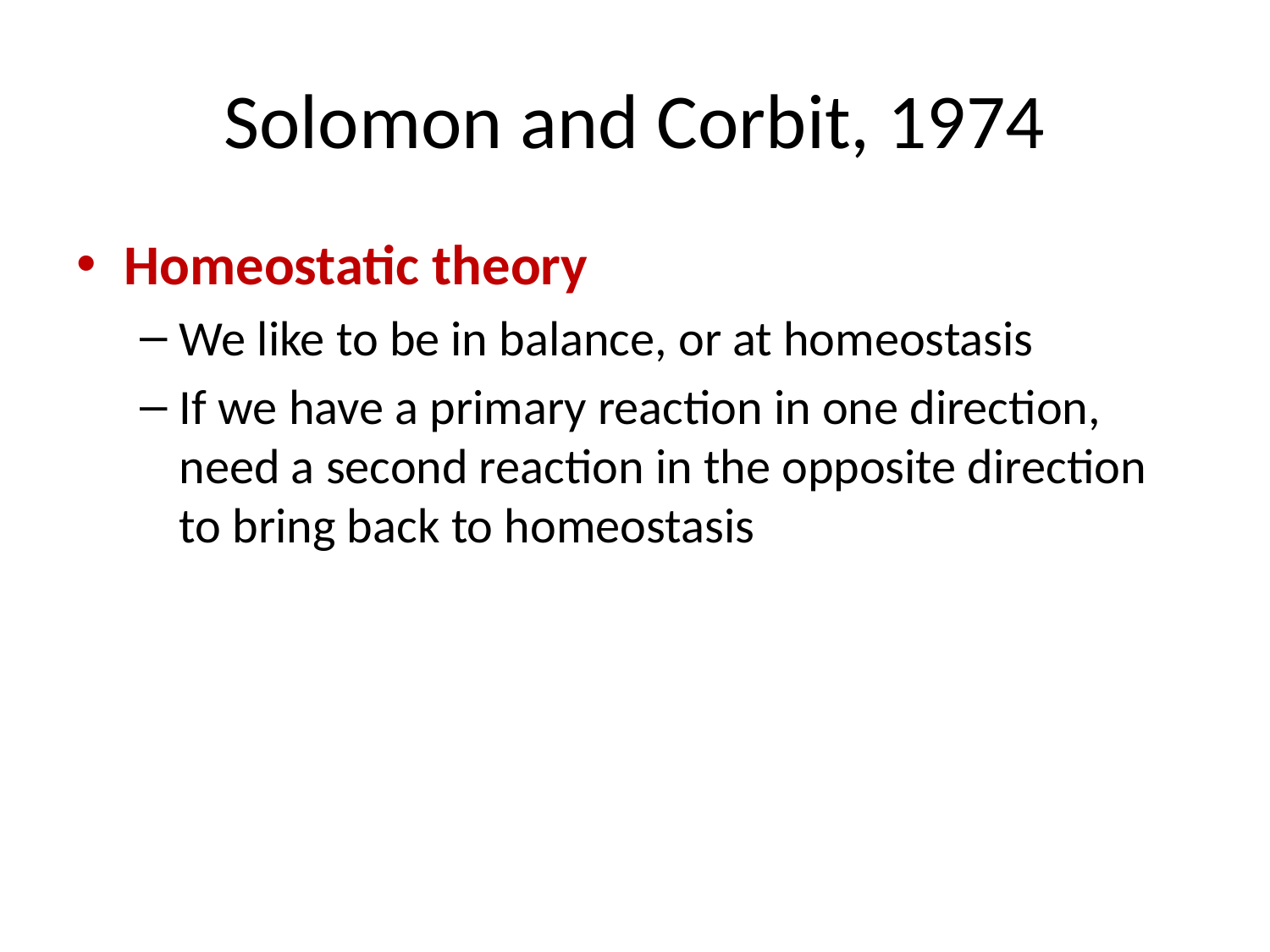

# Solomon and Corbit, 1974
Homeostatic theory
We like to be in balance, or at homeostasis
If we have a primary reaction in one direction, need a second reaction in the opposite direction to bring back to homeostasis